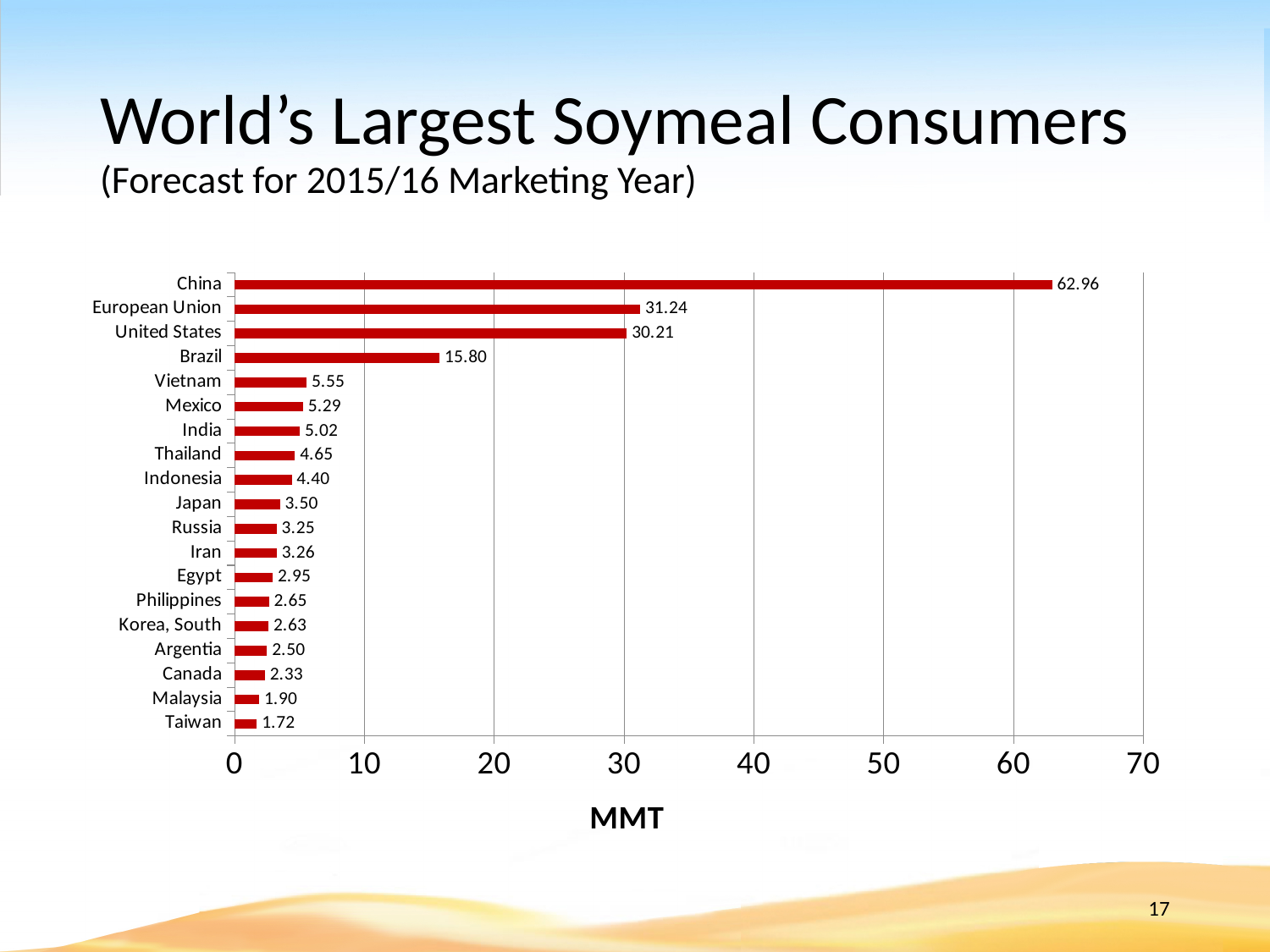

# World’s Largest Soymeal Consumers (Forecast for 2015/16 Marketing Year)

### Chart

| Category | Consumption |
|---|---|
| Taiwan | 1.72 |
| Malaysia | 1.9 |
| Canada | 2.33 |
| Argentia | 2.5 |
| Korea, South | 2.625 |
| Philippines | 2.65 |
| Egypt | 2.95 |
| Iran | 3.26 |
| Russia | 3.25 |
| Japan | 3.5 |
| Indonesia | 4.4 |
| Thailand | 4.65 |
| India | 5.02 |
| Mexico | 5.285 |
| Vietnam | 5.55 |
| Brazil | 15.8 |
| United States | 30.209 |
| European Union | 31.242 |
| China | 62.962 |
17